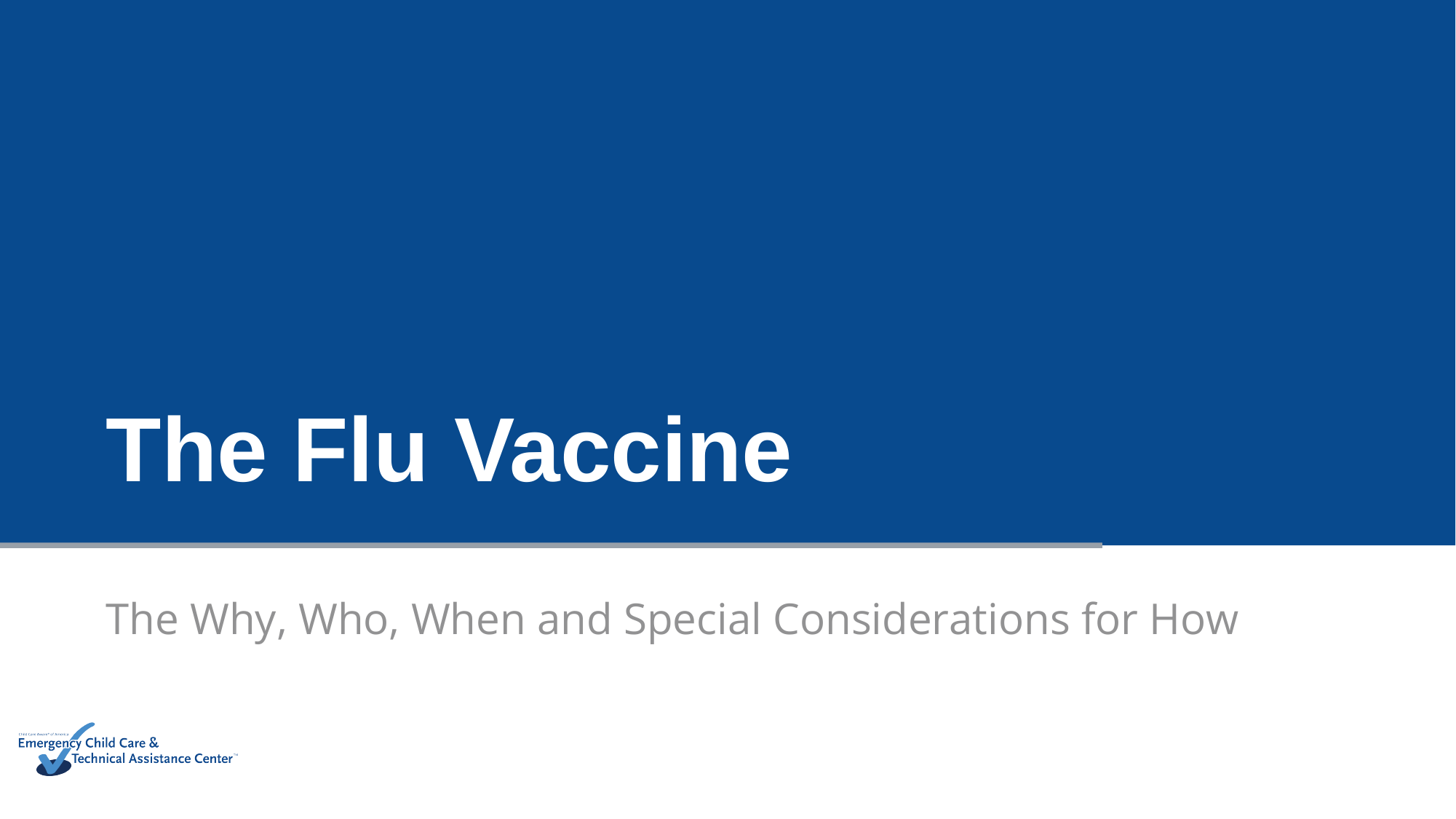

# The Flu Vaccine
The Why, Who, When and Special Considerations for How